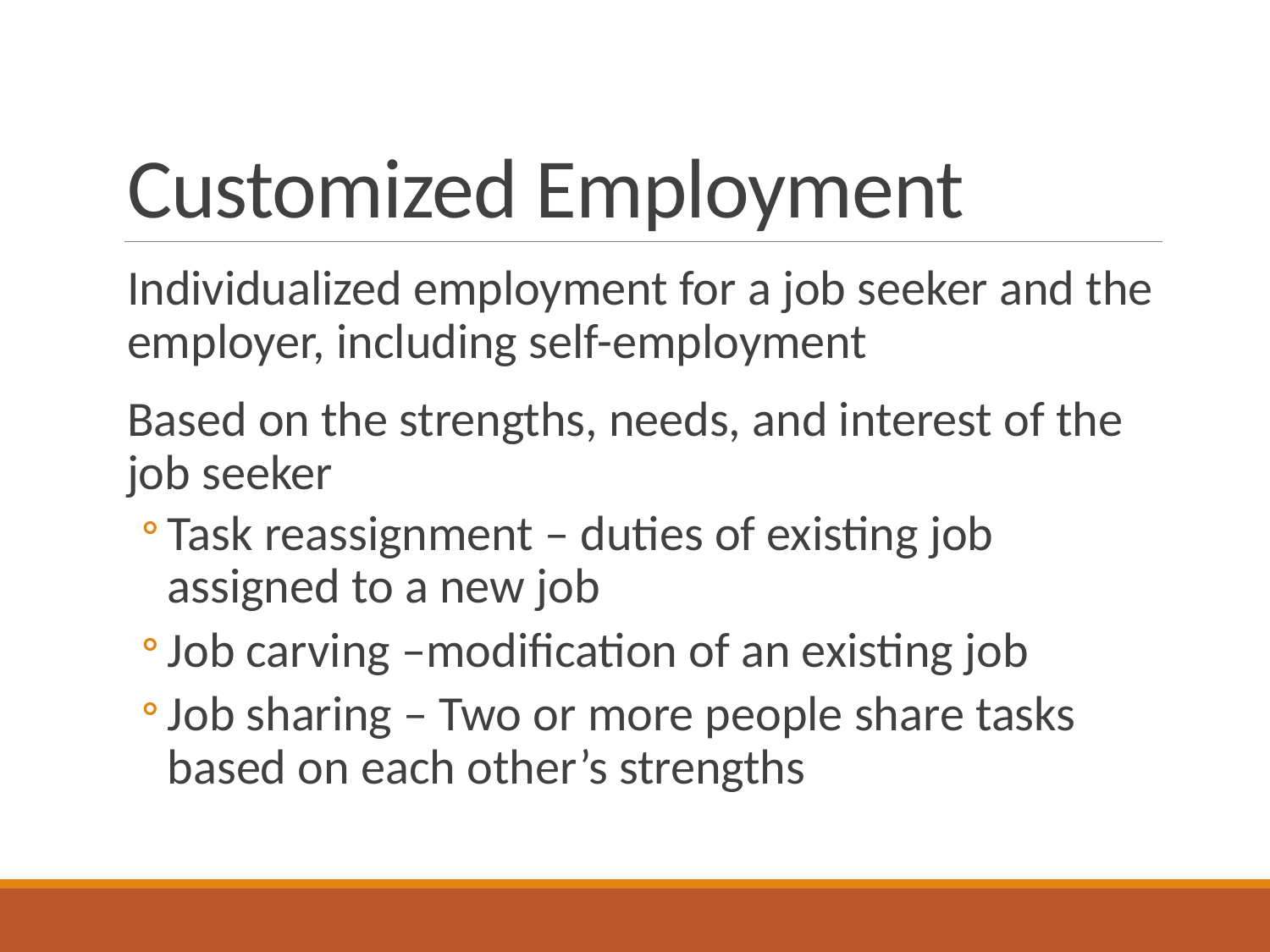

# Customized Employment
Individualized employment for a job seeker and the employer, including self-employment
Based on the strengths, needs, and interest of the job seeker
Task reassignment – duties of existing job assigned to a new job
Job carving –modification of an existing job
Job sharing – Two or more people share tasks based on each other’s strengths